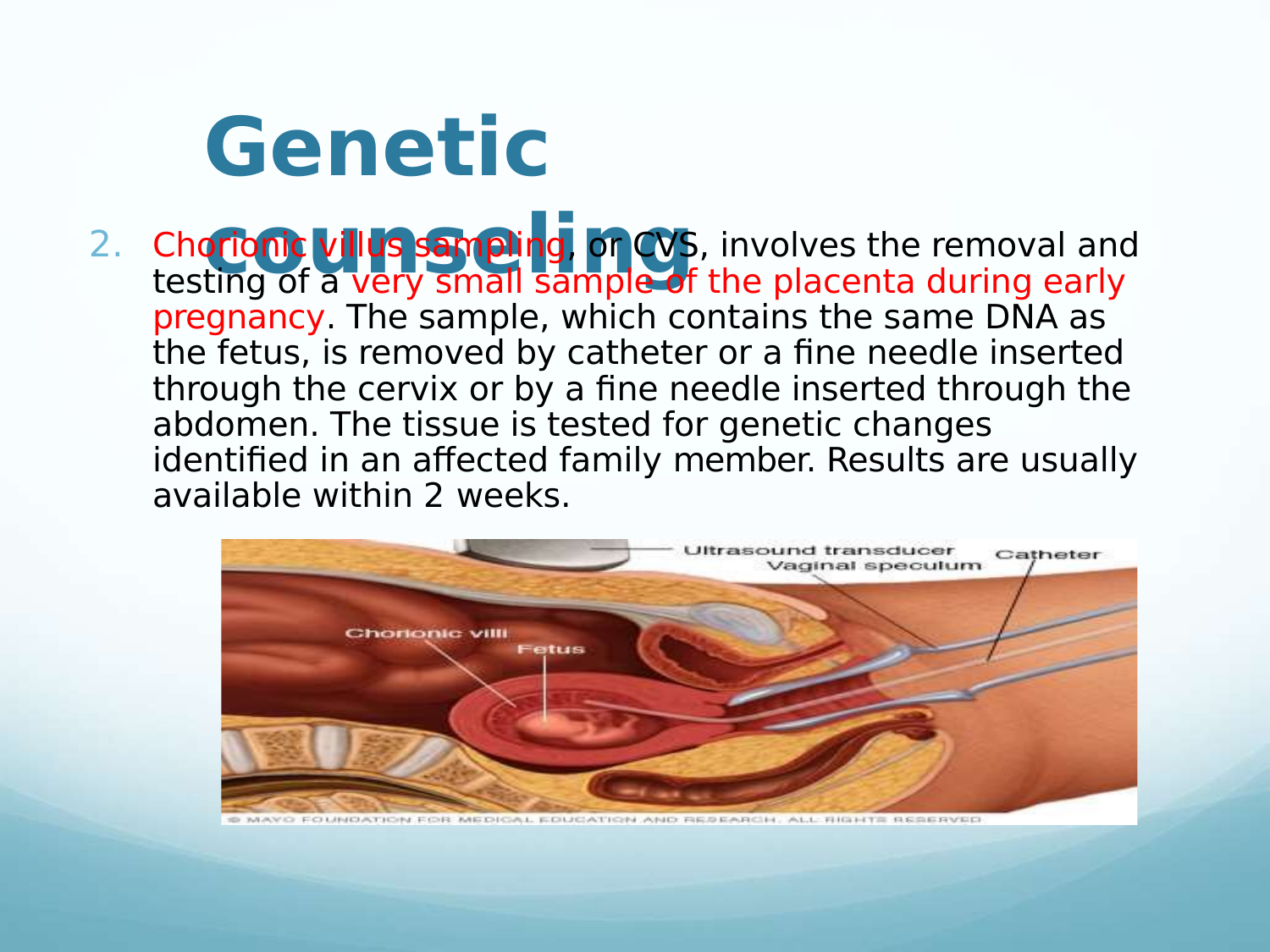

# Genetic counseling
2.	Chorionic villus sampling, or CVS, involves the removal and  testing of a very small sample of the placenta during early  pregnancy. The sample, which contains the same DNA as  the fetus, is removed by catheter or a fine needle inserted  through the cervix or by a fine needle inserted through the  abdomen. The tissue is tested for genetic changes  identified in an affected family member. Results are usually  available within 2 weeks.